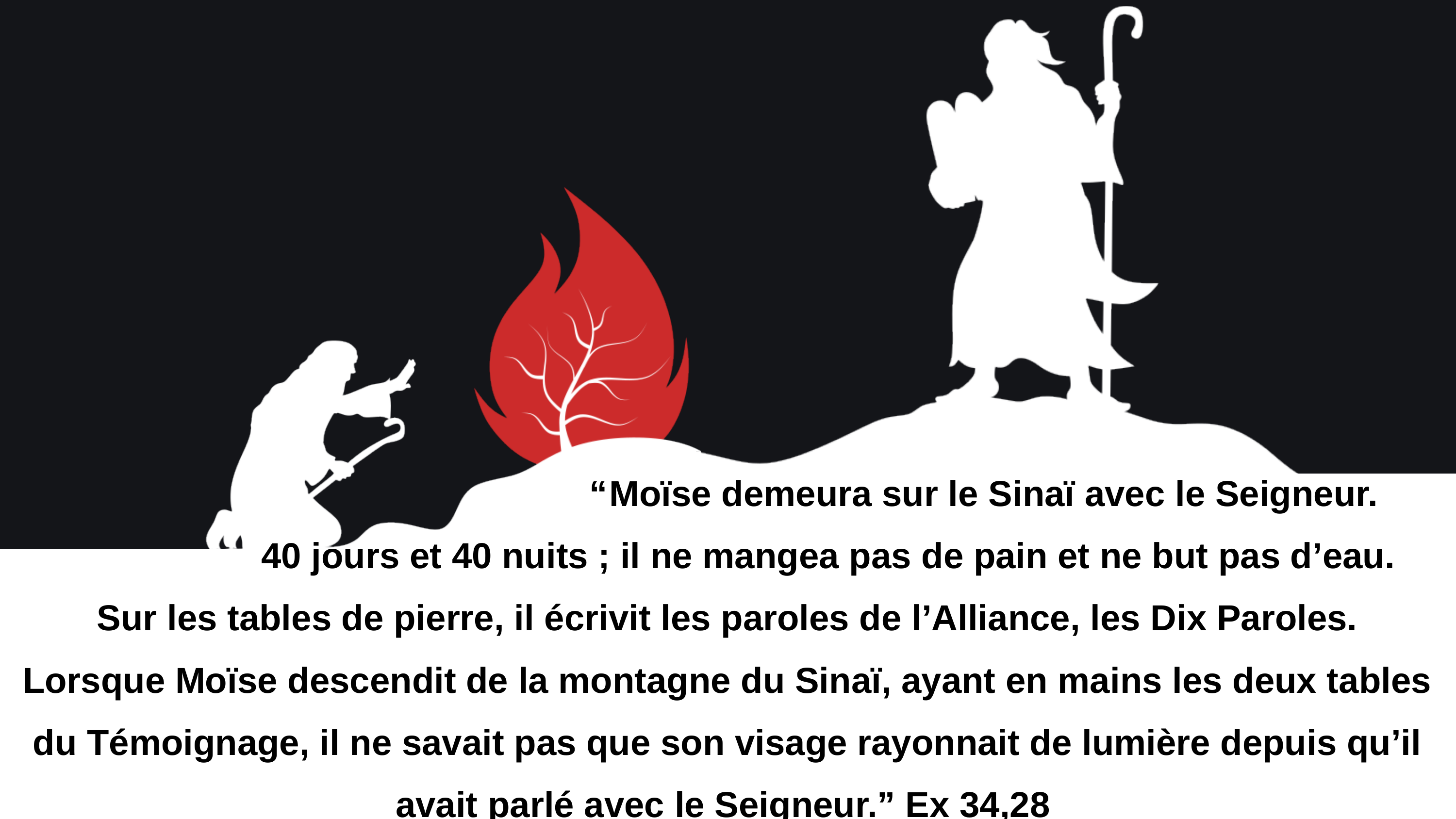

“Moïse demeura sur le Sinaï avec le Seigneur.
                     40 jours et 40 nuits ; il ne mangea pas de pain et ne but pas d’eau.
Sur les tables de pierre, il écrivit les paroles de l’Alliance, les Dix Paroles.
Lorsque Moïse descendit de la montagne du Sinaï, ayant en mains les deux tables du Témoignage, il ne savait pas que son visage rayonnait de lumière depuis qu’il avait parlé avec le Seigneur.” Ex 34,28